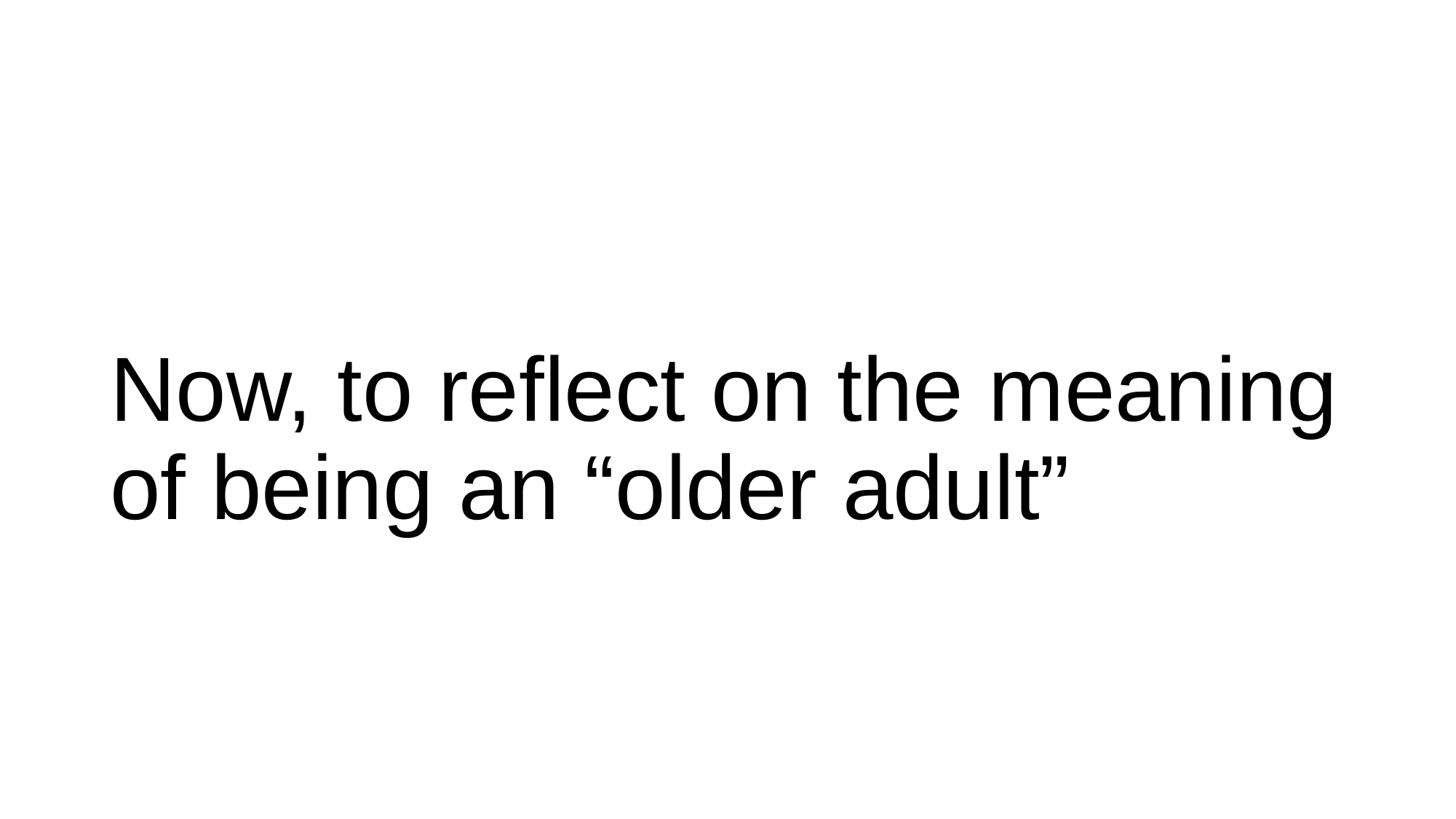

# Now, to reflect on the meaning of being an “older adult”